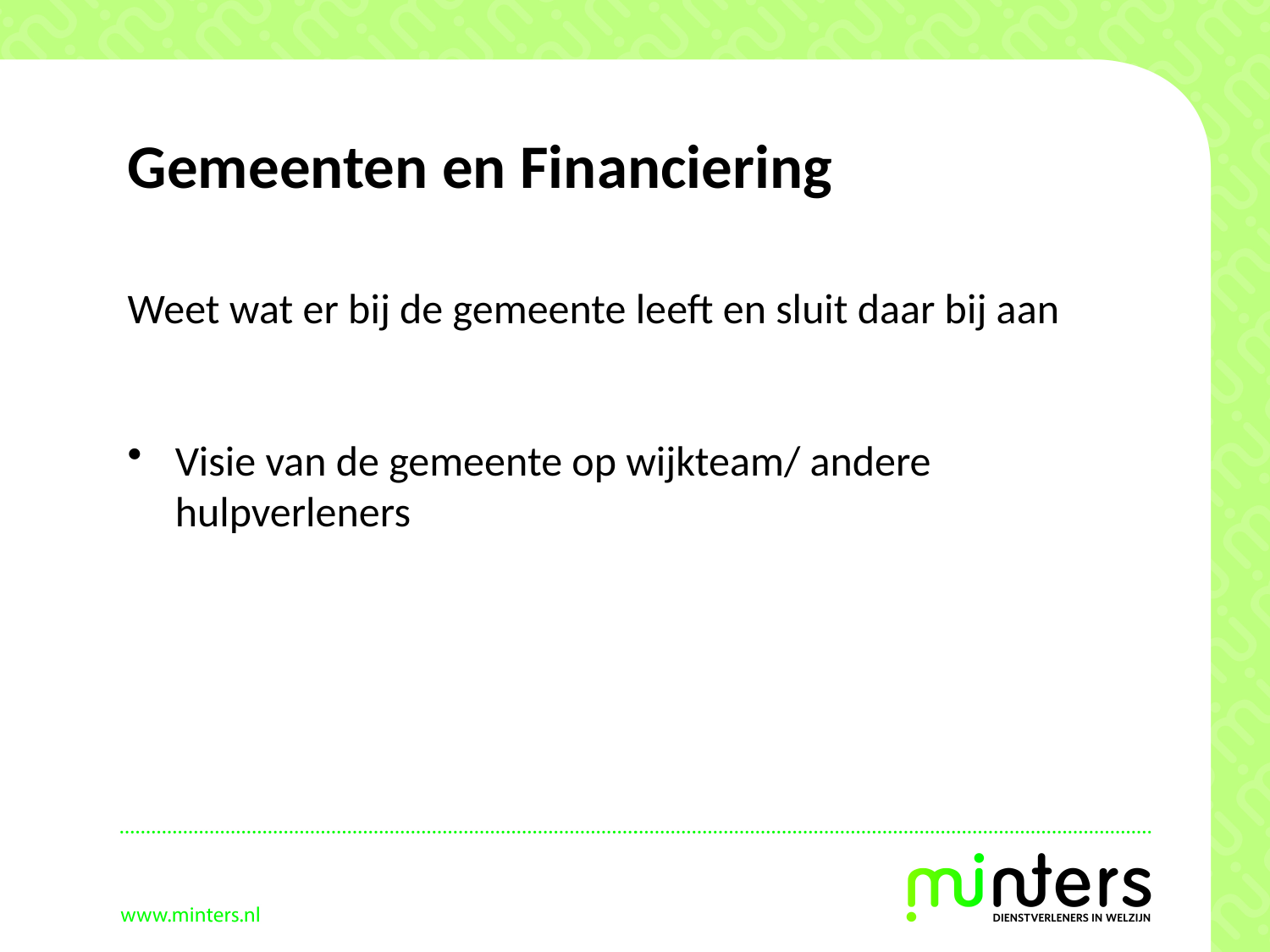

# Gemeenten en Financiering
Weet wat er bij de gemeente leeft en sluit daar bij aan

Visie van de gemeente op wijkteam/ andere hulpverleners